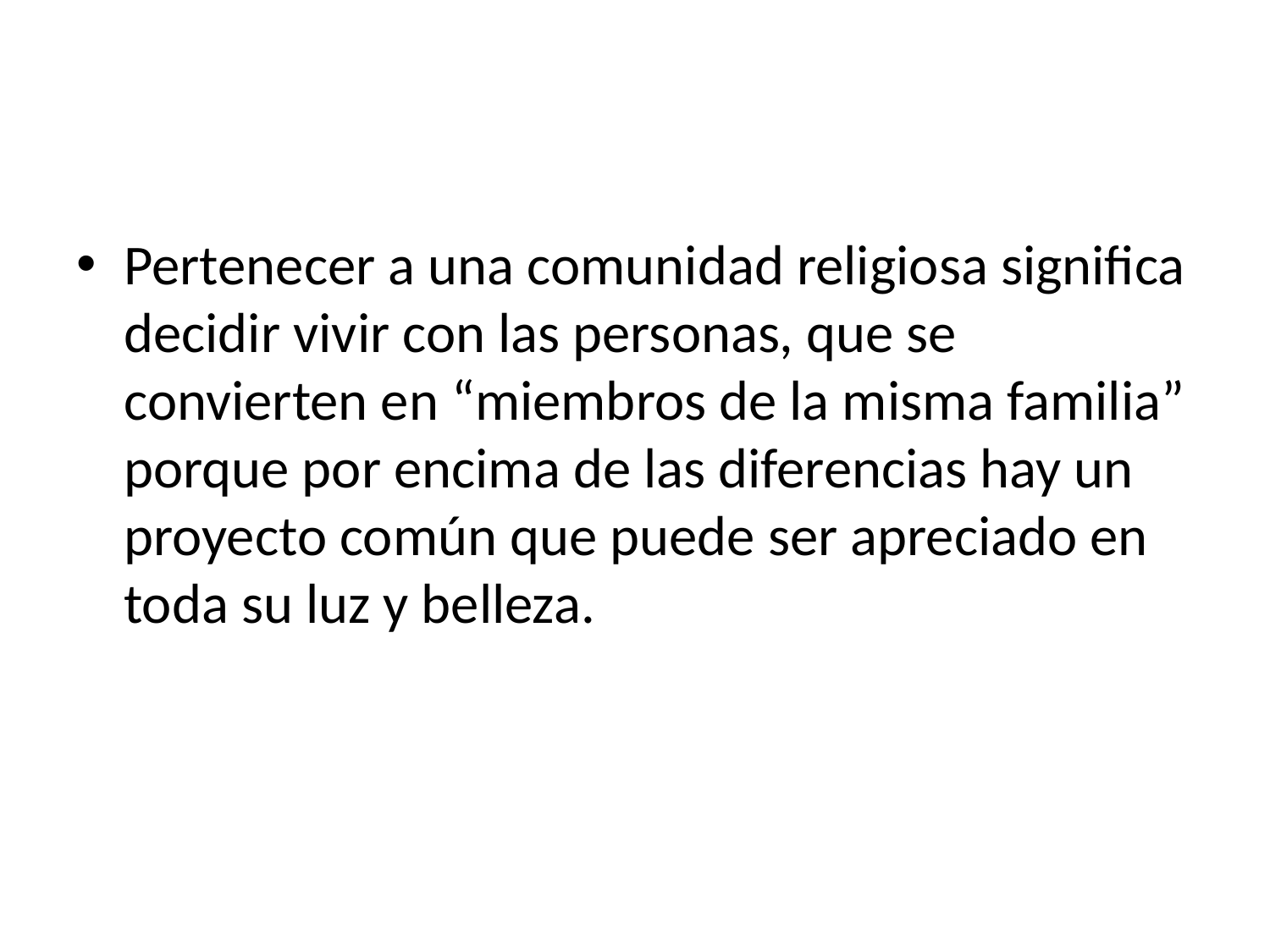

Pertenecer a una comunidad religiosa significa decidir vivir con las personas, que se convierten en “miembros de la misma familia” porque por encima de las diferencias hay un proyecto común que puede ser apreciado en toda su luz y belleza.